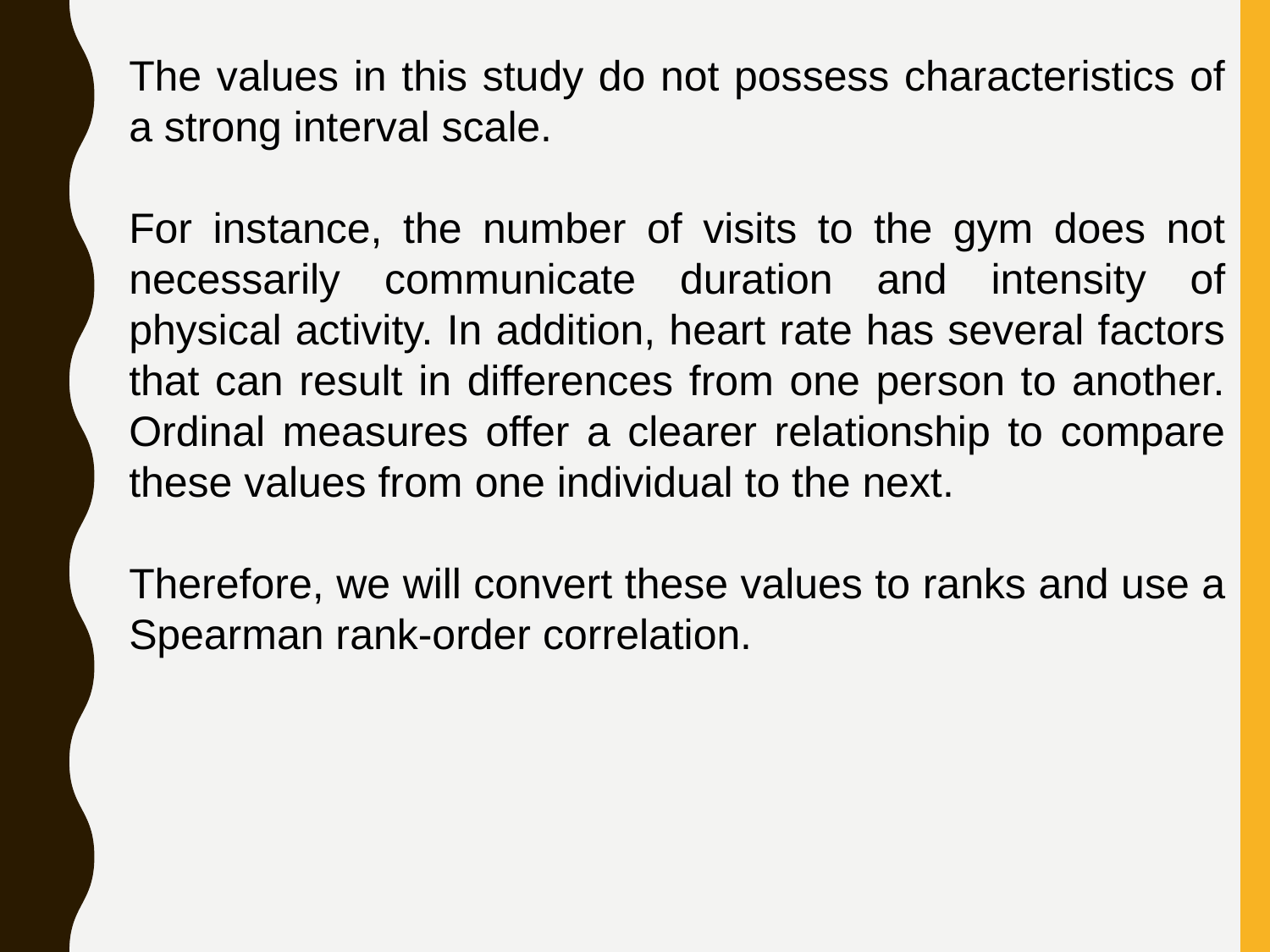

The values in this study do not possess characteristics of a strong interval scale.

For instance, the number of visits to the gym does not necessarily communicate duration and intensity of physical activity. In addition, heart rate has several factors that can result in differences from one person to another. Ordinal measures offer a clearer relationship to compare these values from one individual to the next.

Therefore, we will convert these values to ranks and use a Spearman rank-order correlation.